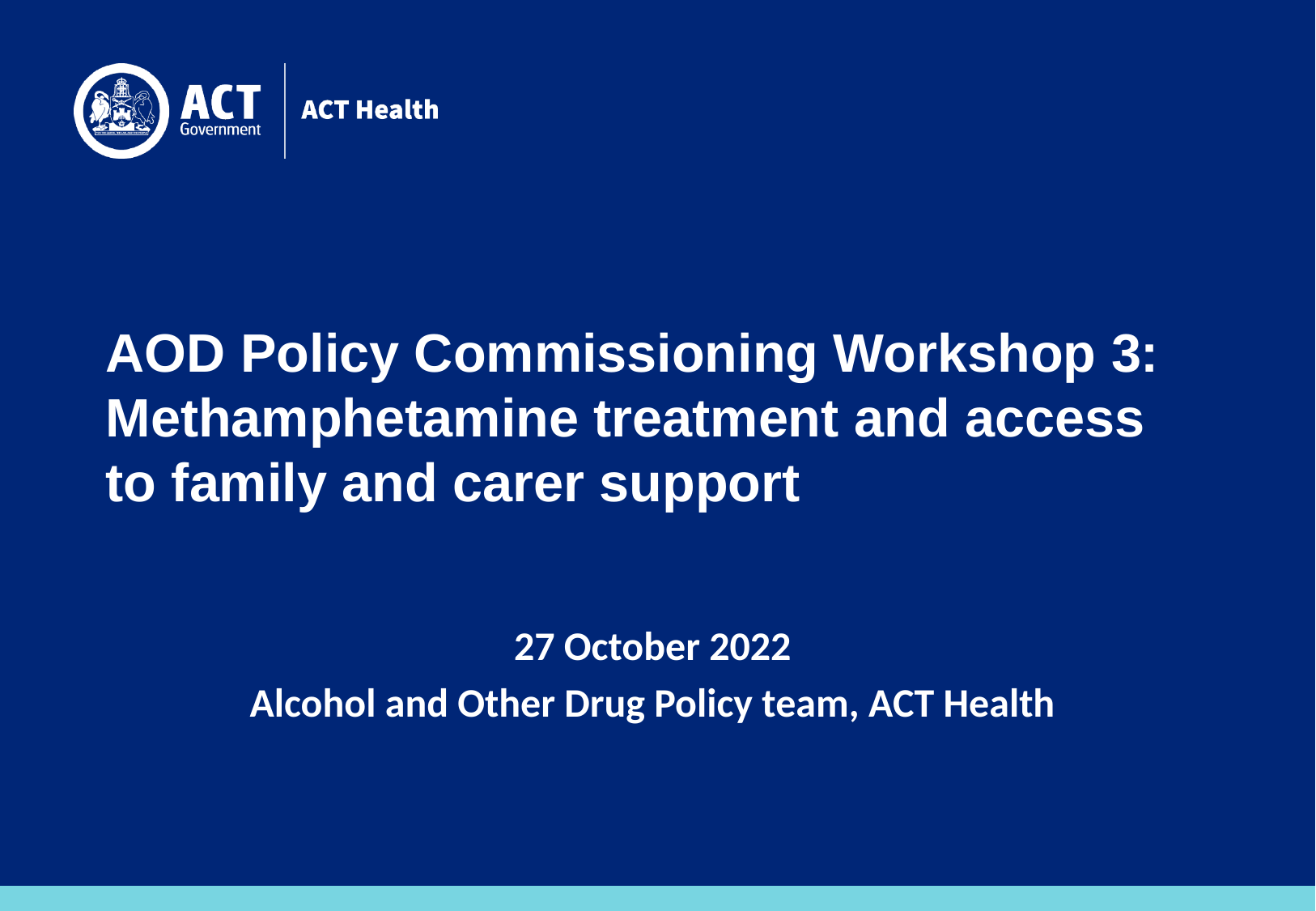

# AOD Policy Commissioning Workshop 3: Methamphetamine treatment and access to family and carer support
27 October 2022
Alcohol and Other Drug Policy team, ACT Health